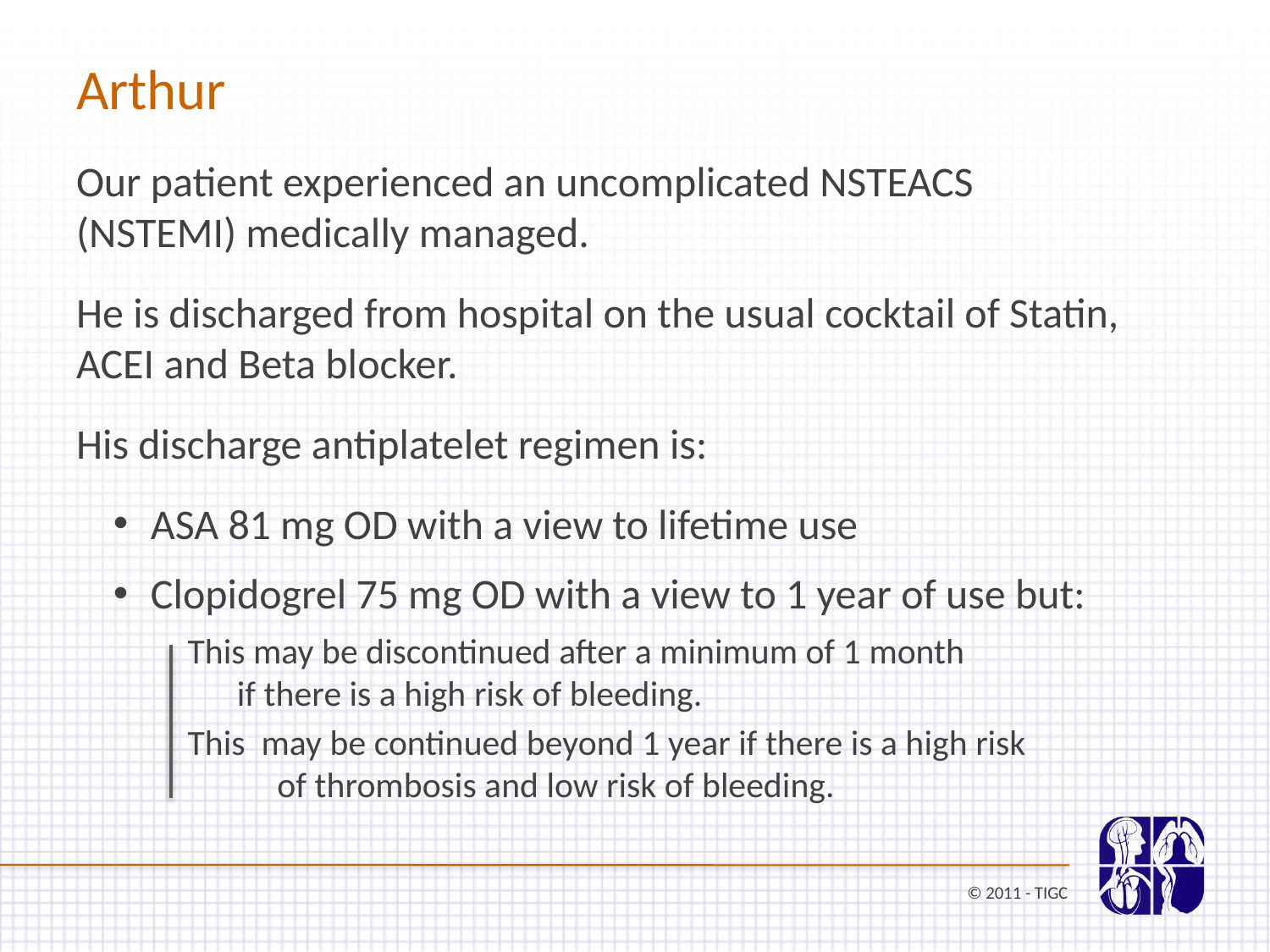

# Arthur
Our patient experienced an uncomplicated NSTEACS (NSTEMI) medically managed.
He is discharged from hospital on the usual cocktail of Statin, ACEI and Beta blocker.
His discharge antiplatelet regimen is:
ASA 81 mg OD with a view to lifetime use
Clopidogrel 75 mg OD with a view to 1 year of use but:
This may be discontinued after a minimum of 1 month                          if there is a high risk of bleeding.
This  may be continued beyond 1 year if there is a high risk                       of thrombosis and low risk of bleeding.
© 2011 - TIGC